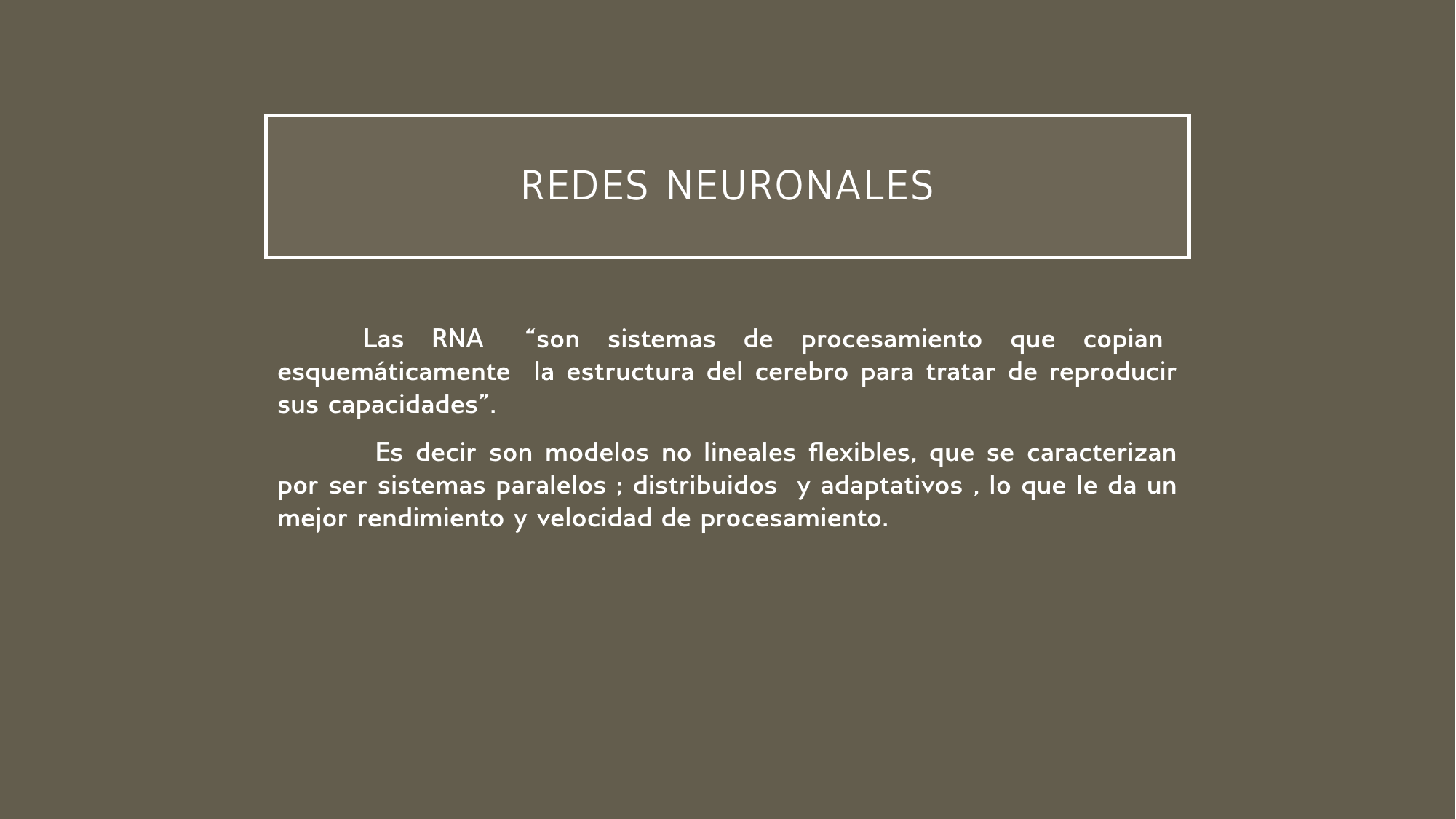

# REDES NEURONALES
Las  RNA   “son  sistemas  de  procesamiento  que  copian  esquemáticamente  la estructura del cerebro para tratar de reproducir sus capacidades”.
 Es decir son modelos no lineales flexibles, que se caracterizan por ser sistemas paralelos ; distribuidos  y adaptativos , lo que le da un mejor rendimiento y velocidad de procesamiento.